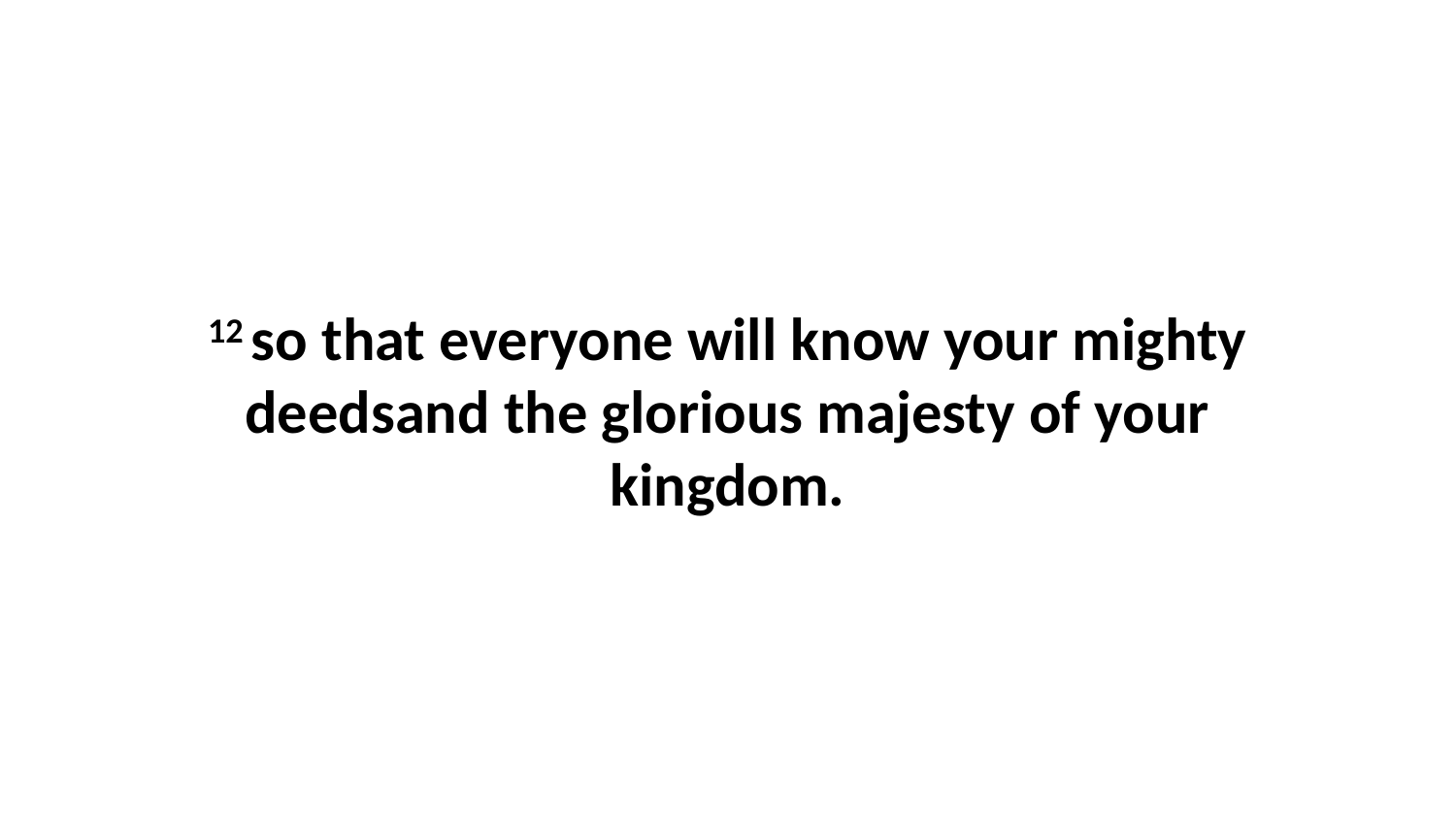

12 so that everyone will know your mighty deedsand the glorious majesty of your kingdom.